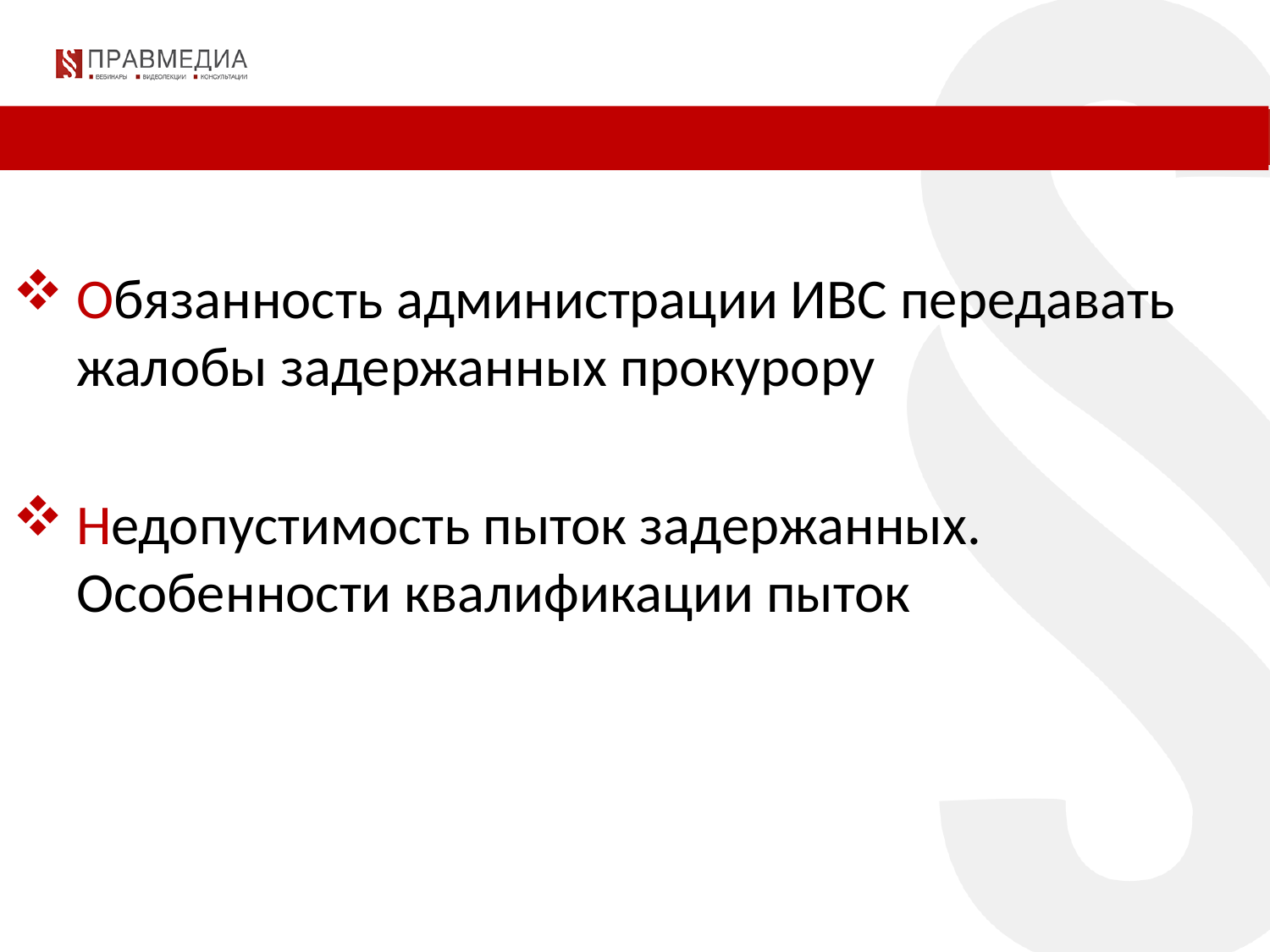

Обязанность администрации ИВС передавать жалобы задержанных прокурору

Недопустимость пыток задержанных. Особенности квалификации пыток